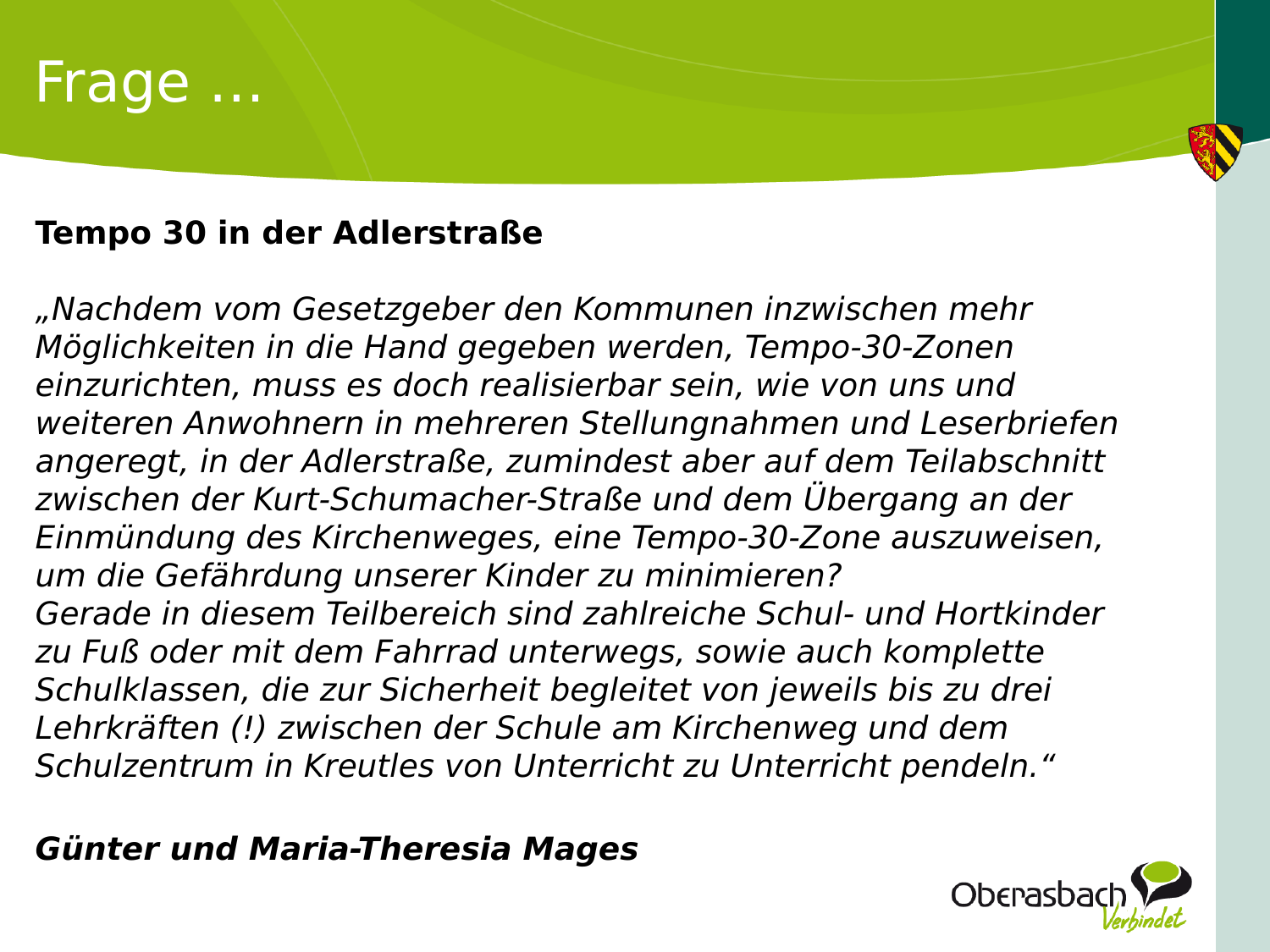

# Frage …
Tempo 30 in der Adlerstraße
„Nachdem vom Gesetzgeber den Kommunen inzwischen mehr Möglichkeiten in die Hand gegeben werden, Tempo-30-Zonen einzurichten, muss es doch realisierbar sein, wie von uns und weiteren Anwohnern in mehreren Stellungnahmen und Leserbriefen angeregt, in der Adlerstraße, zumindest aber auf dem Teilabschnitt zwischen der Kurt-Schumacher-Straße und dem Übergang an der Einmündung des Kirchenweges, eine Tempo-30-Zone auszuweisen, um die Gefährdung unserer Kinder zu minimieren?
Gerade in diesem Teilbereich sind zahlreiche Schul- und Hortkinder zu Fuß oder mit dem Fahrrad unterwegs, sowie auch komplette Schulklassen, die zur Sicherheit begleitet von jeweils bis zu drei Lehrkräften (!) zwischen der Schule am Kirchenweg und dem Schulzentrum in Kreutles von Unterricht zu Unterricht pendeln.“
Günter und Maria-Theresia Mages